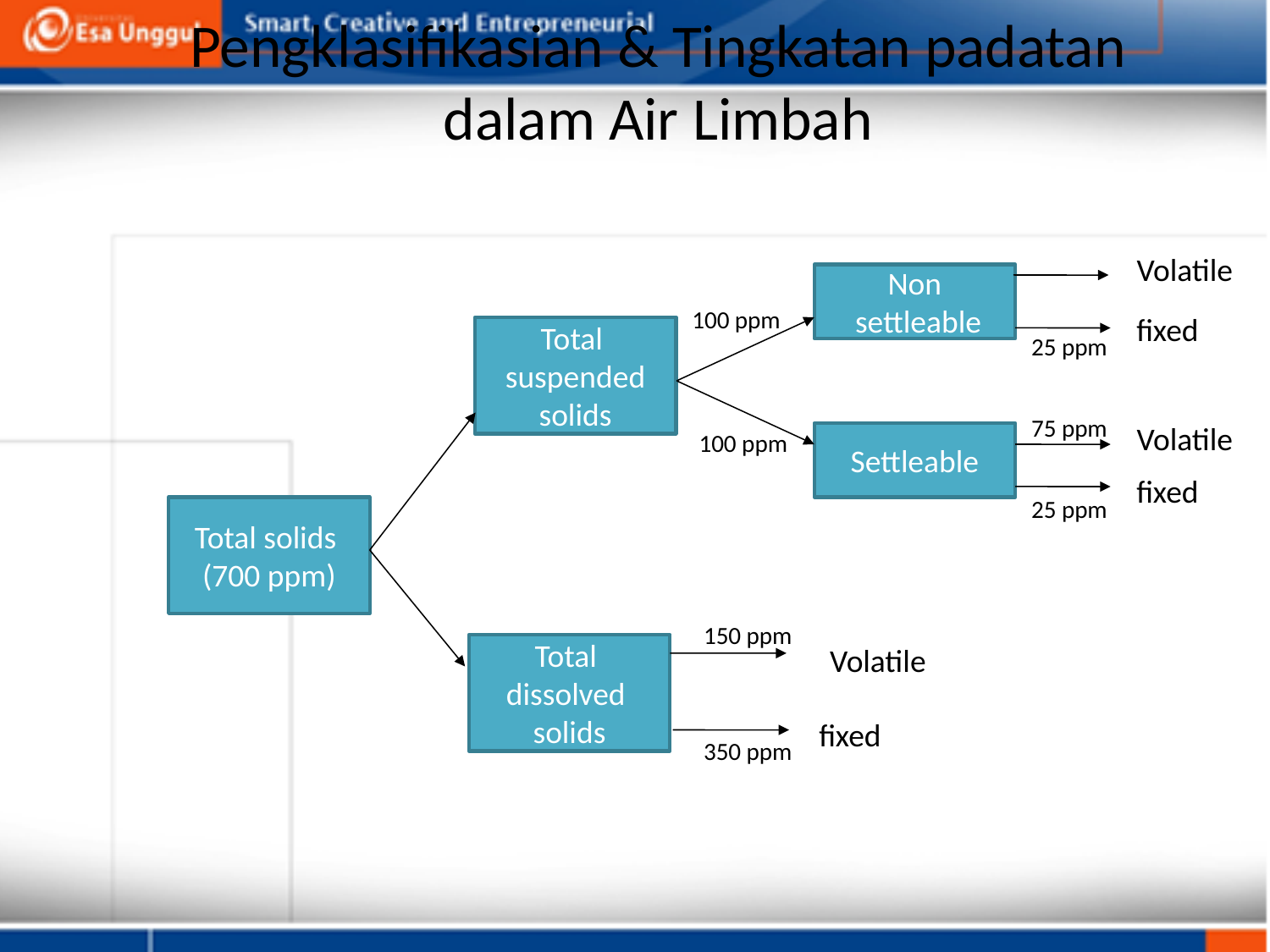

# Pengklasifikasian & Tingkatan padatan dalam Air Limbah
Volatile

Non
 settleable

100 ppm
fixed
Total
suspended
solids

25 ppm

75 ppm

Volatile
100 ppm
Settleable

fixed

25 ppm
Total solids
(700 ppm)

150 ppm
Total
dissolved
solids
Volatile

fixed

350 ppm